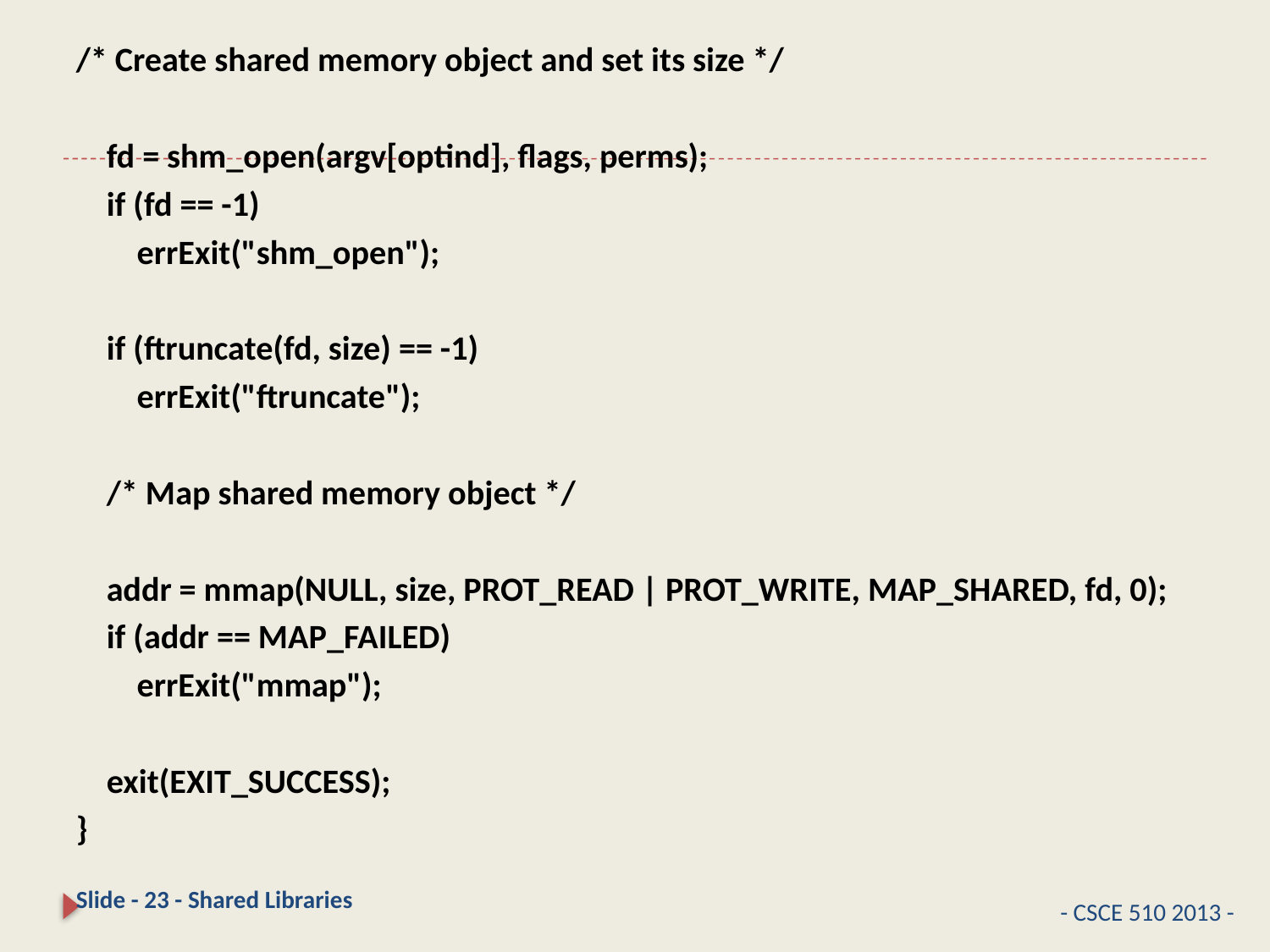

#
/* Create shared memory object and set its size */

    fd = shm_open(argv[optind], flags, perms);
    if (fd == -1)
        errExit("shm_open");

    if (ftruncate(fd, size) == -1)
        errExit("ftruncate");

    /* Map shared memory object */

    addr = mmap(NULL, size, PROT_READ | PROT_WRITE, MAP_SHARED, fd, 0);
    if (addr == MAP_FAILED)
        errExit("mmap");

    exit(EXIT_SUCCESS);
}

Slide - 23 - Shared Libraries

- CSCE 510 2013 -